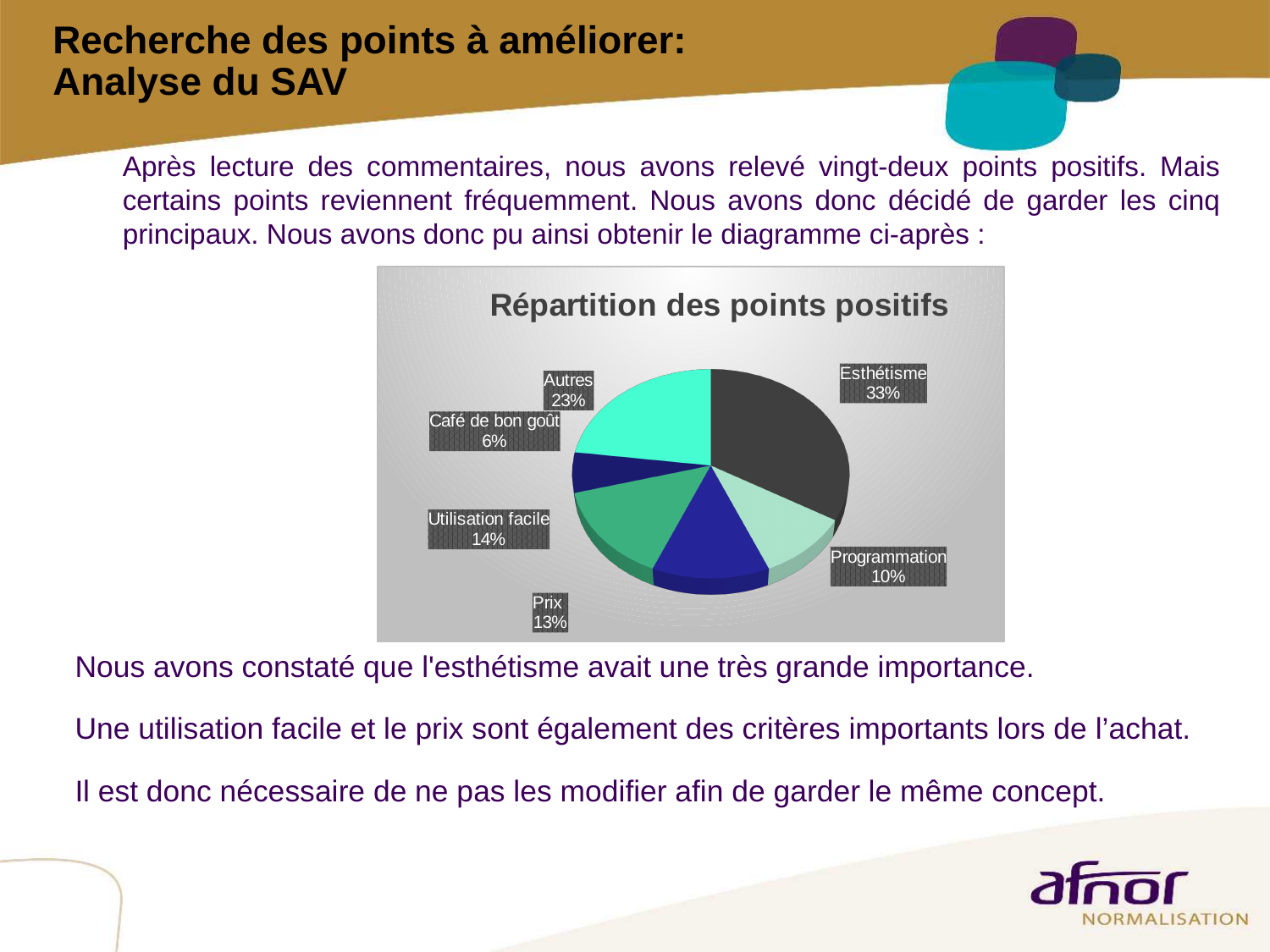

# Recherche des points à améliorer: Analyse du SAV
	Après lecture des commentaires, nous avons relevé vingt-deux points positifs. Mais certains points reviennent fréquemment. Nous avons donc décidé de garder les cinq principaux. Nous avons donc pu ainsi obtenir le diagramme ci-après :

Nous avons constaté que l'esthétisme avait une très grande importance.
Une utilisation facile et le prix sont également des critères importants lors de l’achat.
Il est donc nécessaire de ne pas les modifier afin de garder le même concept.

[unsupported chart]